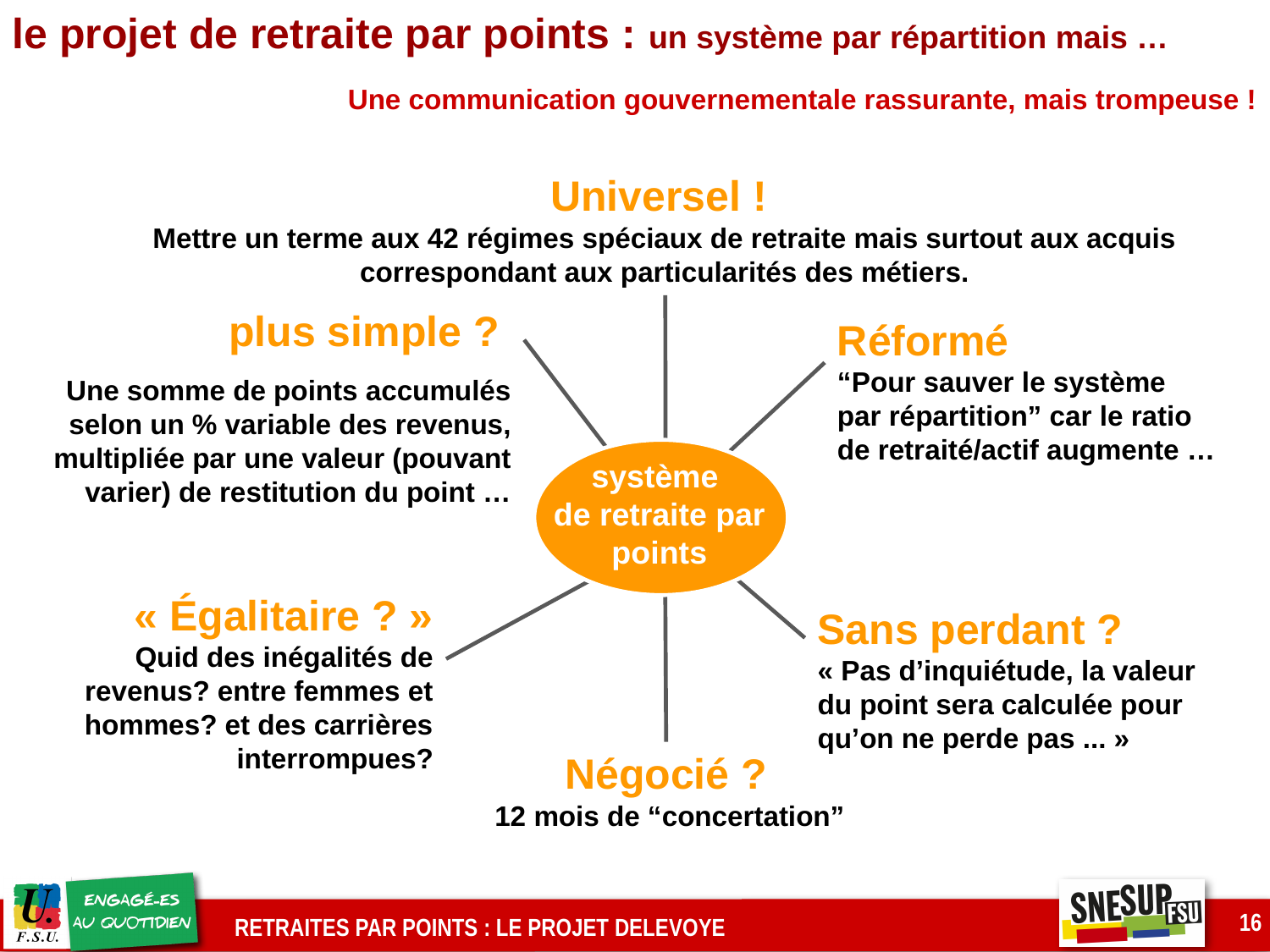

le projet de retraite par points : un système par répartition mais …

Une communication gouvernementale rassurante, mais trompeuse !
Universel !
Mettre un terme aux 42 régimes spéciaux de retraite mais surtout aux acquis correspondant aux particularités des métiers.

plus simple ?
Une somme de points accumulés selon un % variable des revenus, multipliée par une valeur (pouvant varier) de restitution du point …

Réformé
“Pour sauver le système par répartition” car le ratio de retraité/actif augmente …

système
de retraite par points
« Égalitaire ? »
Quid des inégalités de revenus? entre femmes et hommes? et des carrières interrompues?

Sans perdant ?
« Pas d’inquiétude, la valeur du point sera calculée pour qu’on ne perde pas ... »
Négocié ?
12 mois de “concertation”
16